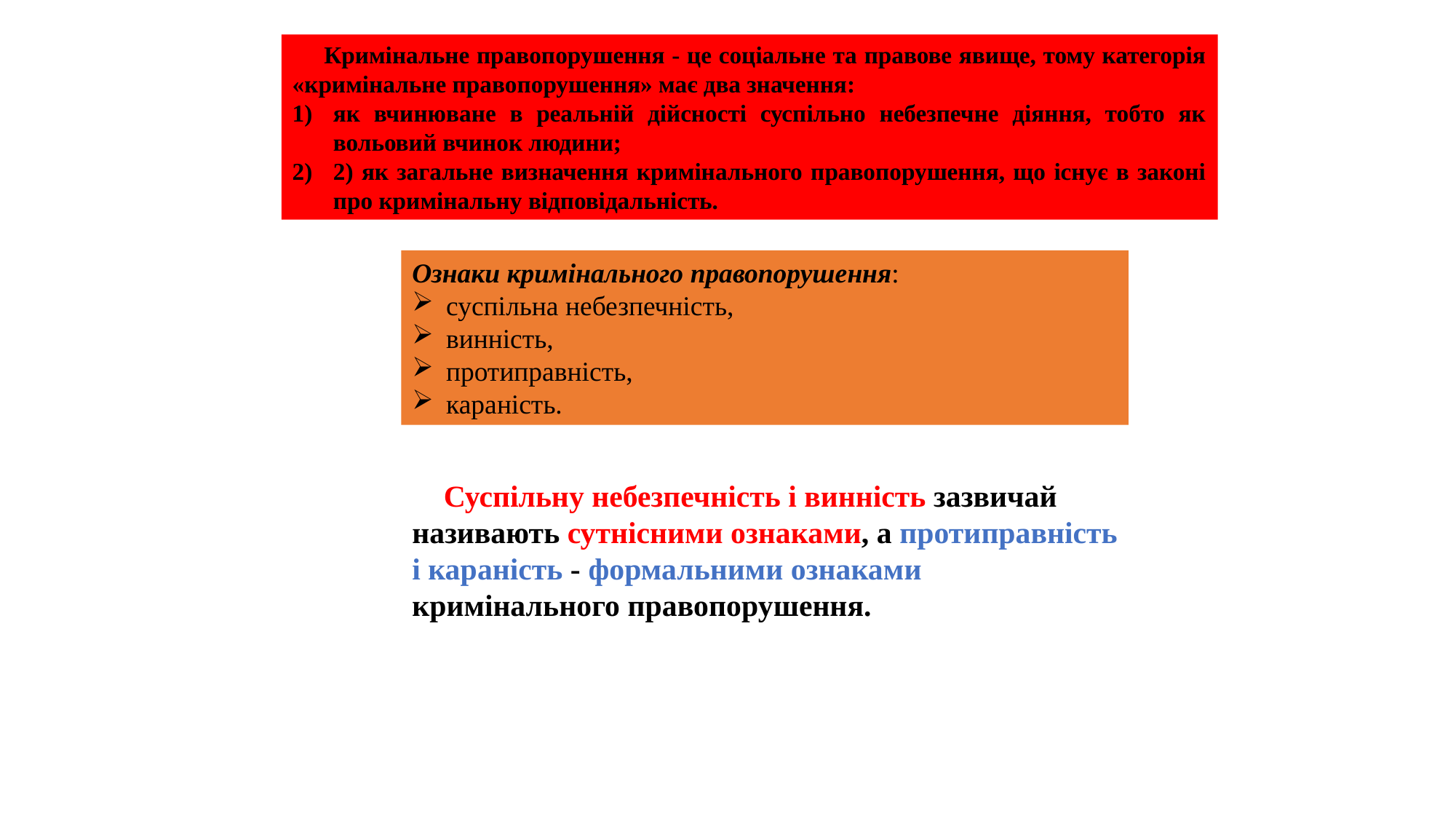

Кримінальне правопорушення - це соціальне та правове явище, тому категорія «кримінальне правопорушення» має два значення:
як вчинюване в реальній дійсності суспільно небезпечне діяння, тобто як вольовий вчинок людини;
2) як загальне визначення кримінального правопорушення, що існує в законі про кримінальну відповідальність.
Ознаки кримінального правопорушення:
суспільна небезпечність,
винність,
протиправність,
караність.
Суспільну небезпечність і винність зазвичай називають сутнісними ознаками, а протиправність і караність - формальними ознаками кримінального правопорушення.